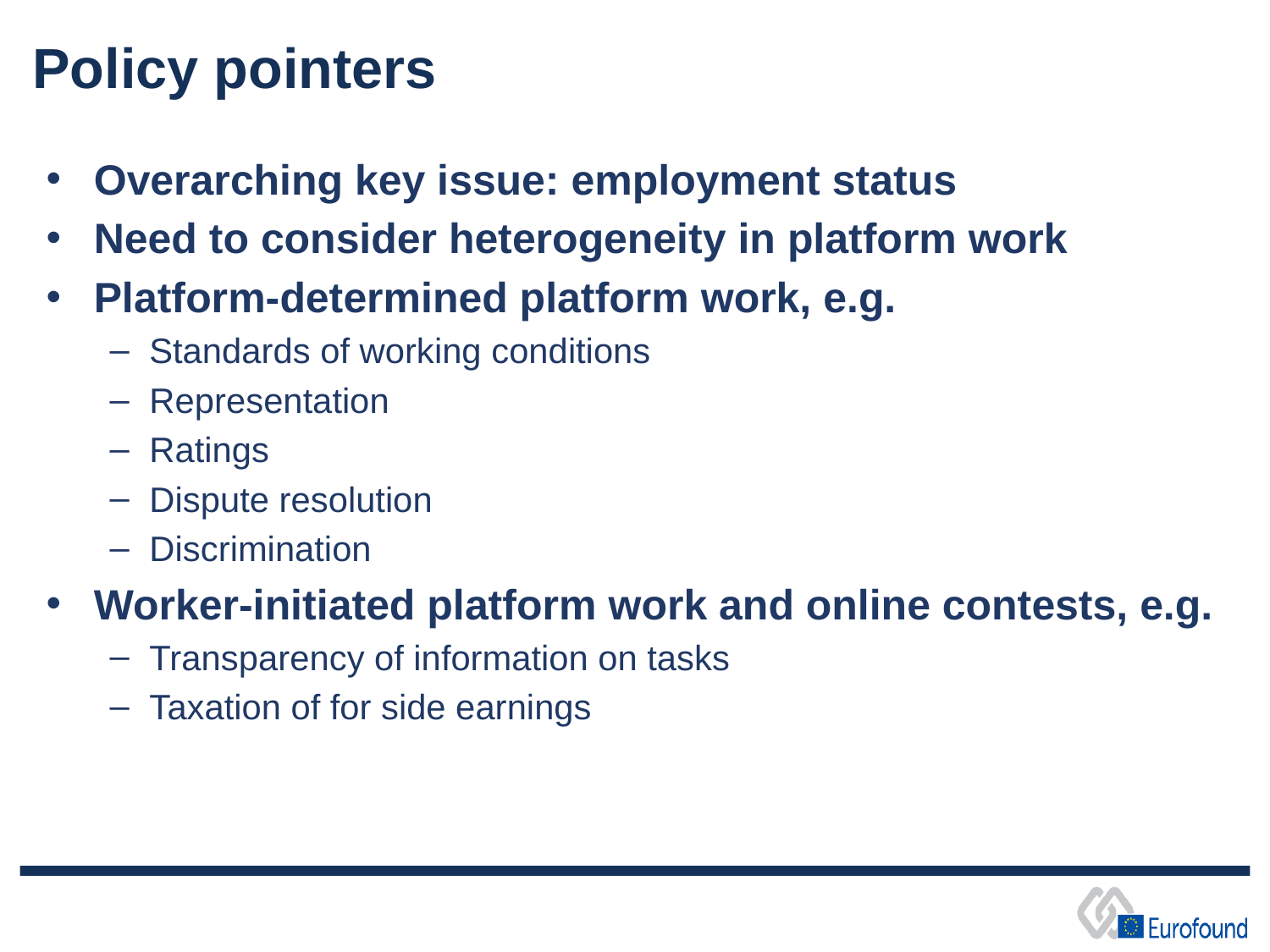

Policy pointers
Overarching key issue: employment status
Need to consider heterogeneity in platform work
Platform-determined platform work, e.g.
Standards of working conditions
Representation
Ratings
Dispute resolution
Discrimination
Worker-initiated platform work and online contests, e.g.
Transparency of information on tasks
Taxation of for side earnings